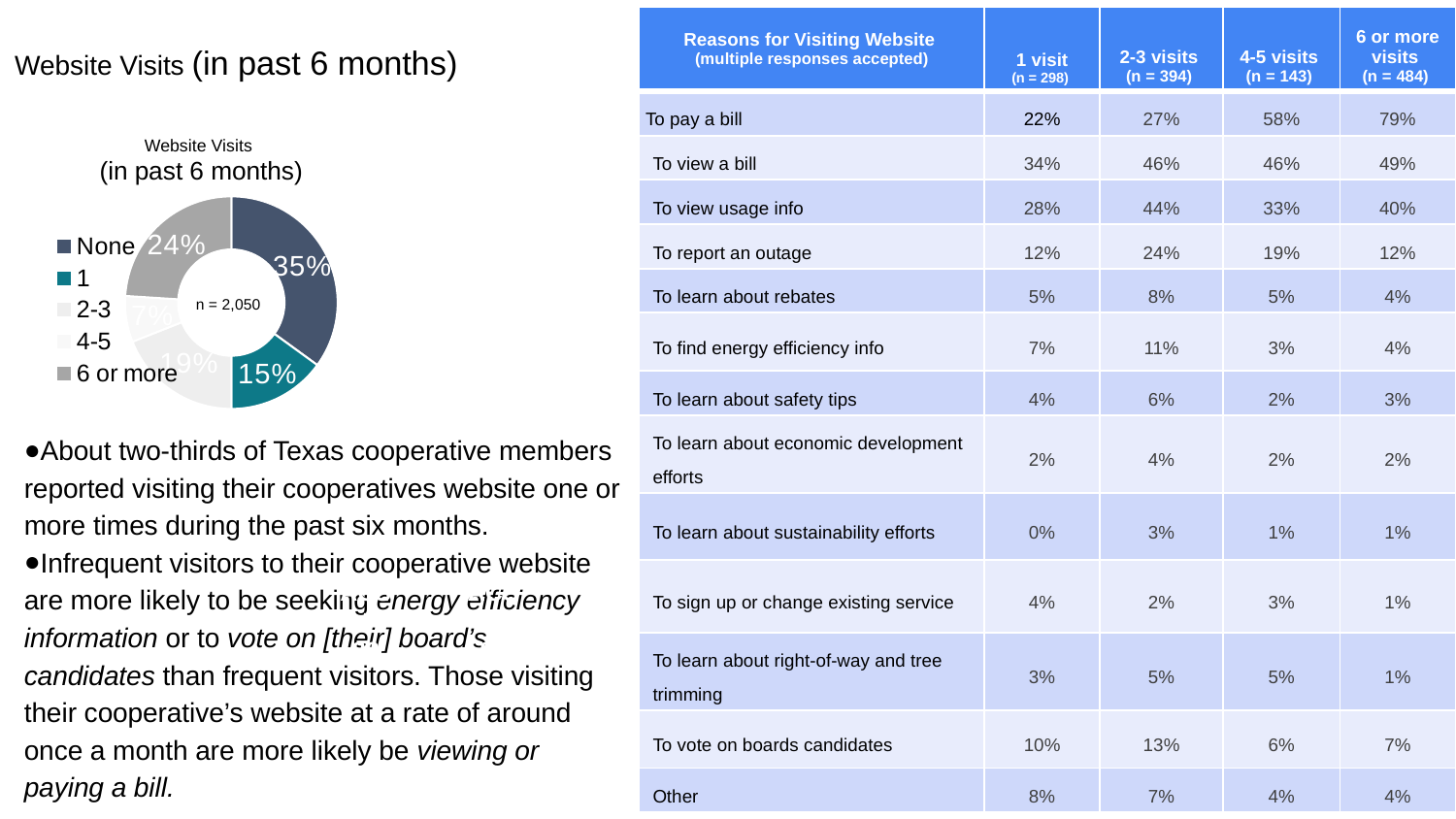

| Reasons for Visiting Website (multiple responses accepted) | 1 visit (n = 298) | 2-3 visits (n = 394) | 4-5 visits (n = 143) | 6 or more visits (n = 484) |
| --- | --- | --- | --- | --- |
| To pay a bill | 22% | 27% | 58% | 79% |
| To view a bill | 34% | 46% | 46% | 49% |
| To view usage info | 28% | 44% | 33% | 40% |
| To report an outage | 12% | 24% | 19% | 12% |
| To learn about rebates | 5% | 8% | 5% | 4% |
| To find energy efficiency info | 7% | 11% | 3% | 4% |
| To learn about safety tips | 4% | 6% | 2% | 3% |
| To learn about economic development efforts | 2% | 4% | 2% | 2% |
| To learn about sustainability efforts | 0% | 3% | 1% | 1% |
| To sign up or change existing service | 4% | 2% | 3% | 1% |
| To learn about right-of-way and tree trimming | 3% | 5% | 5% | 1% |
| To vote on boards candidates | 10% | 13% | 6% | 7% |
| Other | 8% | 7% | 4% | 4% |
# Website Visits (in past 6 months)
Website Visits
 (in past 6 months)

### Chart

| Category | Percent |
|---|---|
| None | 0.35 |
| 1 | 0.15 |
| 2-3 | 0.19 |
| 4-5 | 0.07 |
| 6 or more  | 0.24 |
n = 2,050
About two-thirds of Texas cooperative members reported visiting their cooperatives website one or more times during the past six months.
Infrequent visitors to their cooperative website are more likely to be seeking energy efficiency information or to vote on [their] board’s candidates than frequent visitors. Those visiting their cooperative’s website at a rate of around once a month are more likely be viewing or paying a bill.
ACSI
83
ACSI
88
ACSI
85
ACSI
83